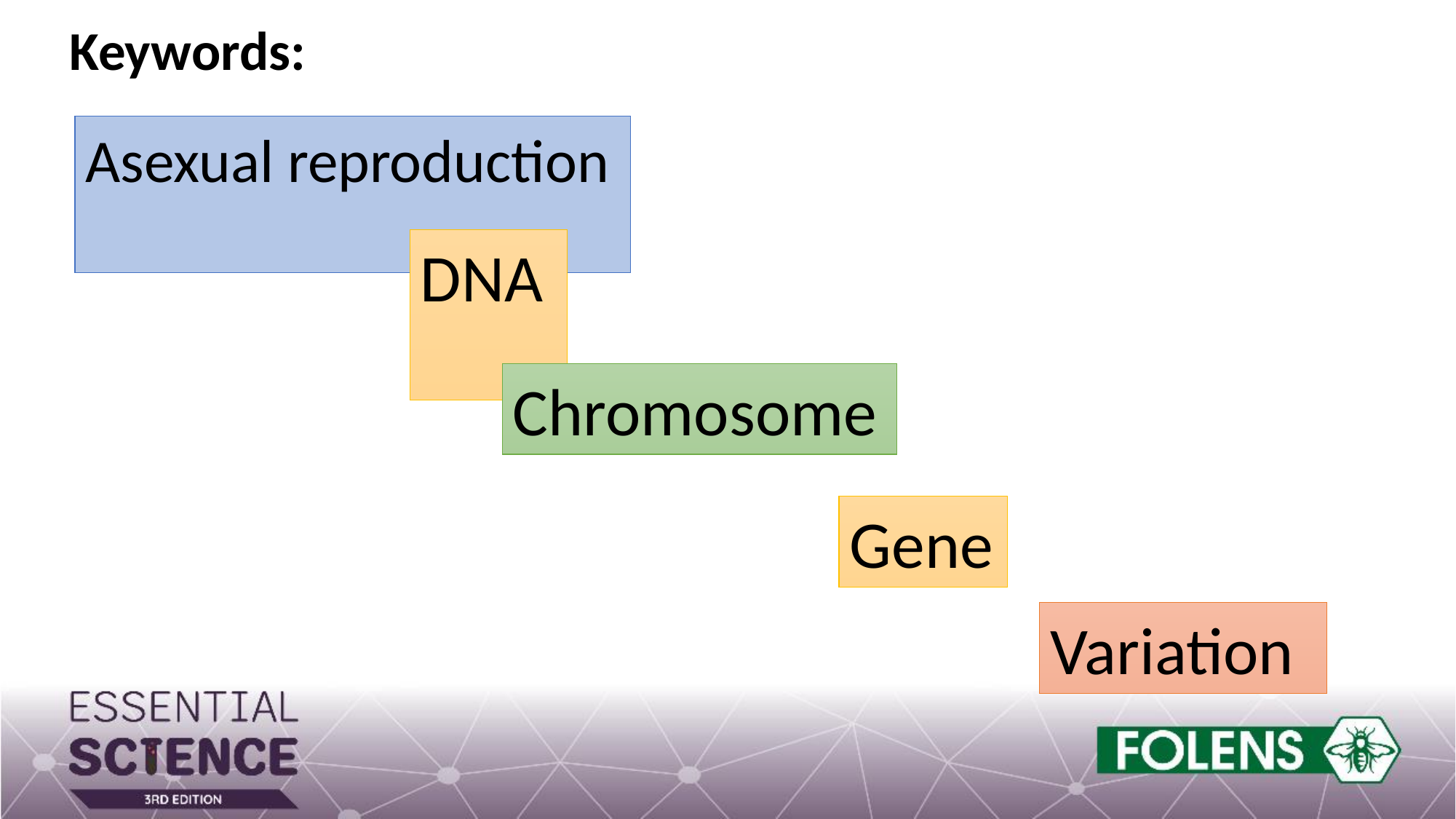

Keywords:
Asexual reproduction
DNA
Chromosome
Gene
Variation